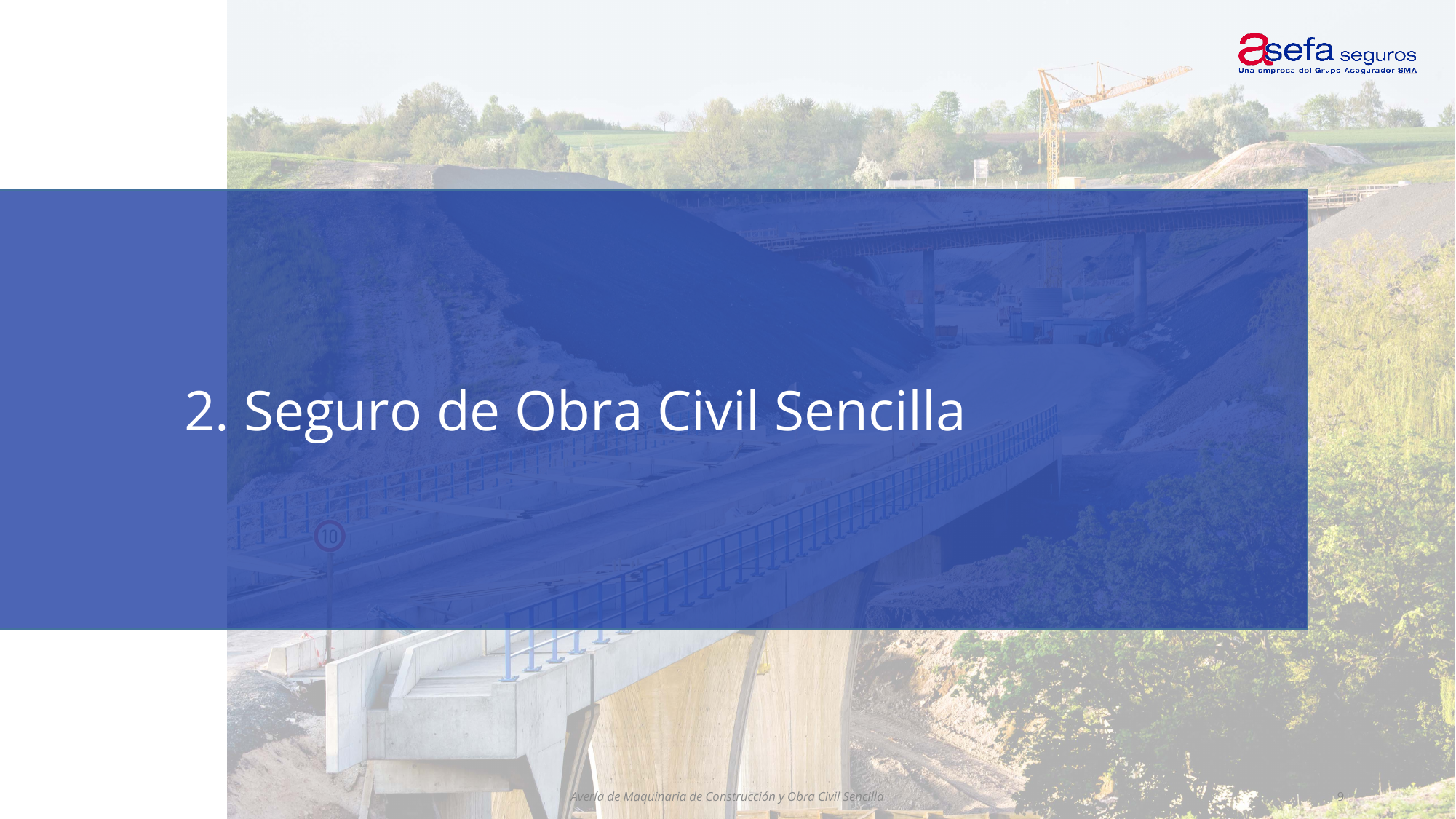

Avería de Maquinaria de Construcción y Obra Civil Sencilla
9